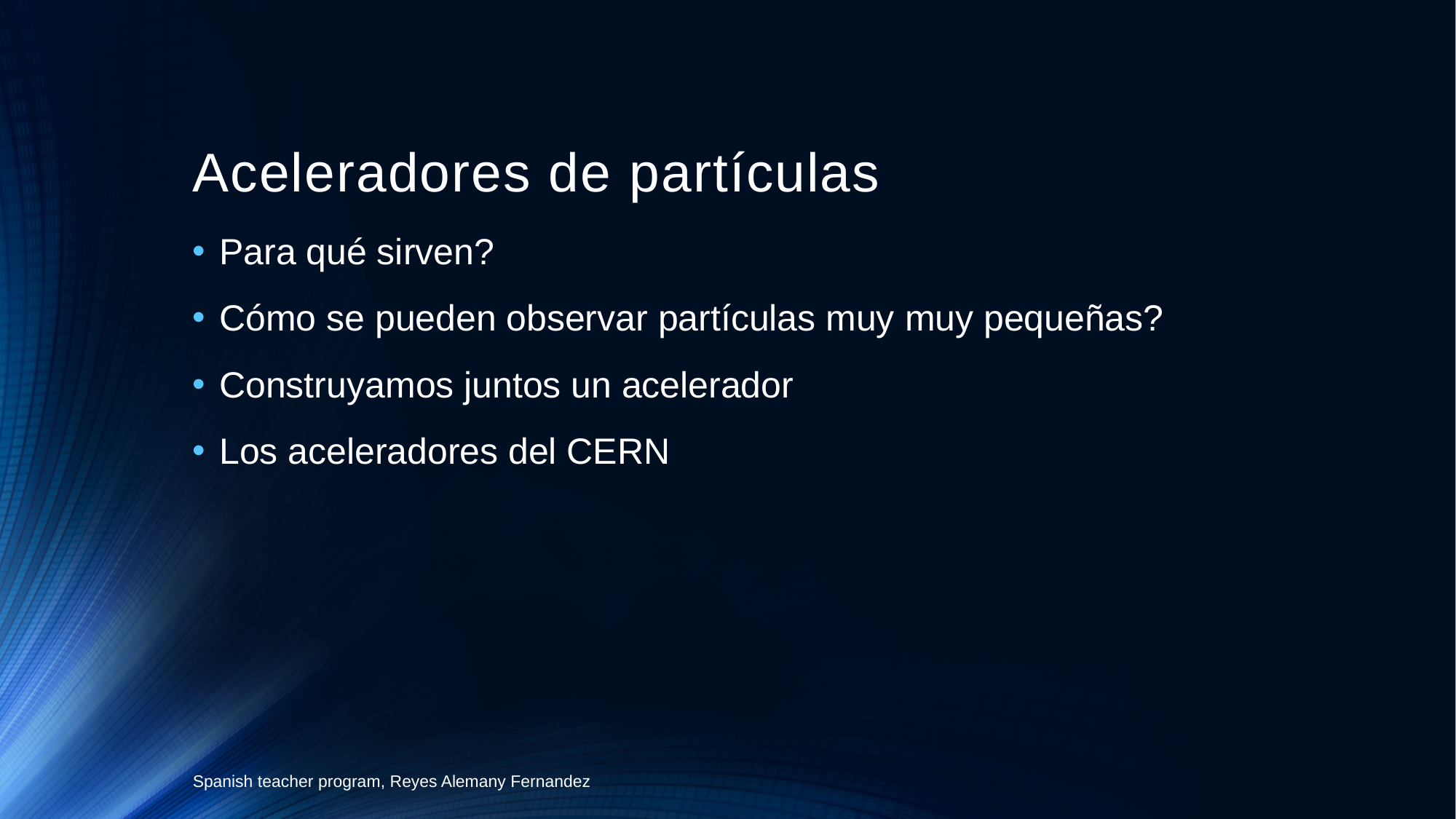

# Aceleradores de partículas
Para qué sirven?
Cómo se pueden observar partículas muy muy pequeñas?
Construyamos juntos un acelerador
Los aceleradores del CERN
Spanish teacher program, Reyes Alemany Fernandez